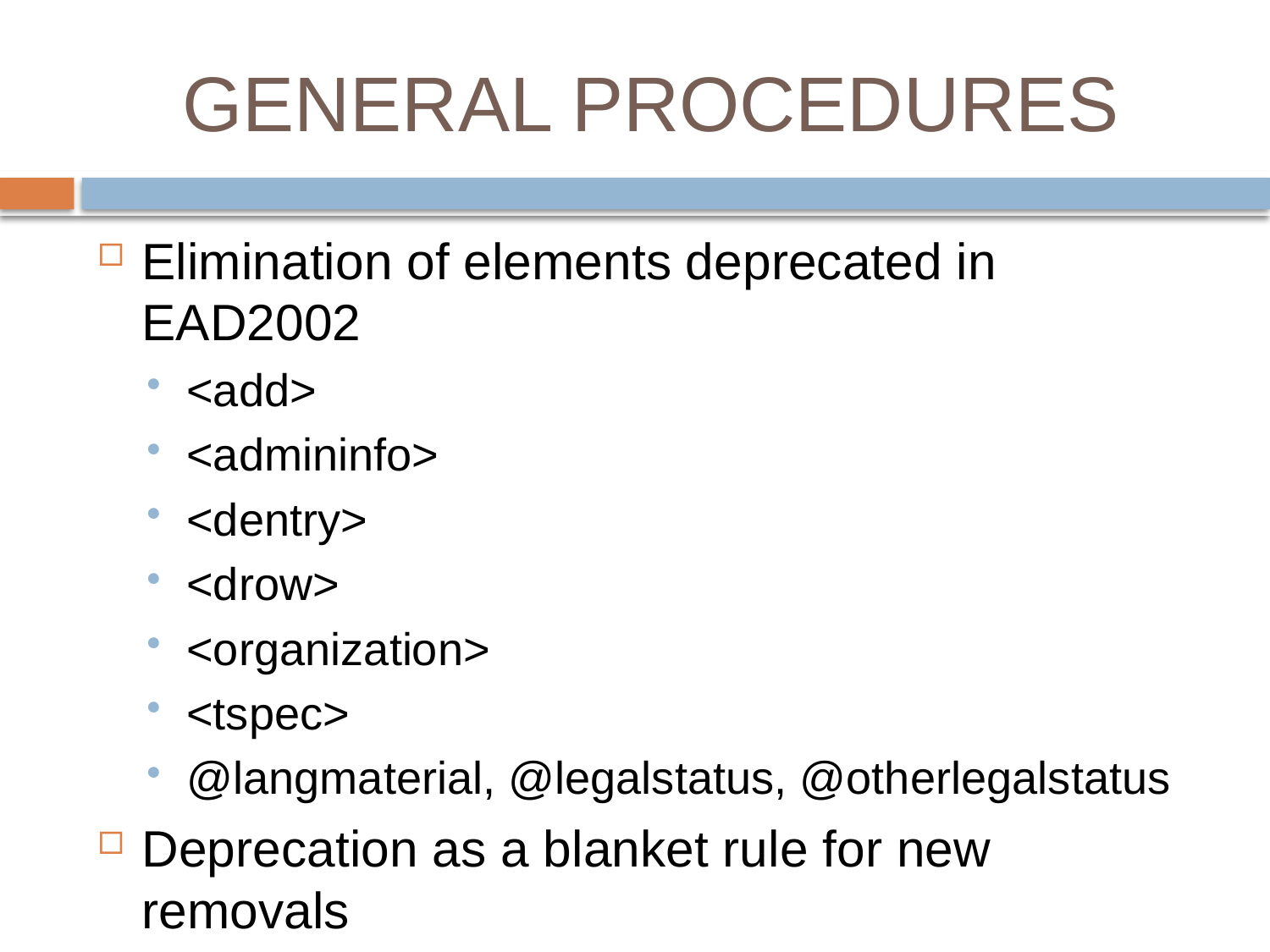

# GENERAL PROCEDURES
Elimination of elements deprecated in EAD2002
<add>
<admininfo>
<dentry>
<drow>
<organization>
<tspec>
@langmaterial, @legalstatus, @otherlegalstatus
Deprecation as a blanket rule for new removals